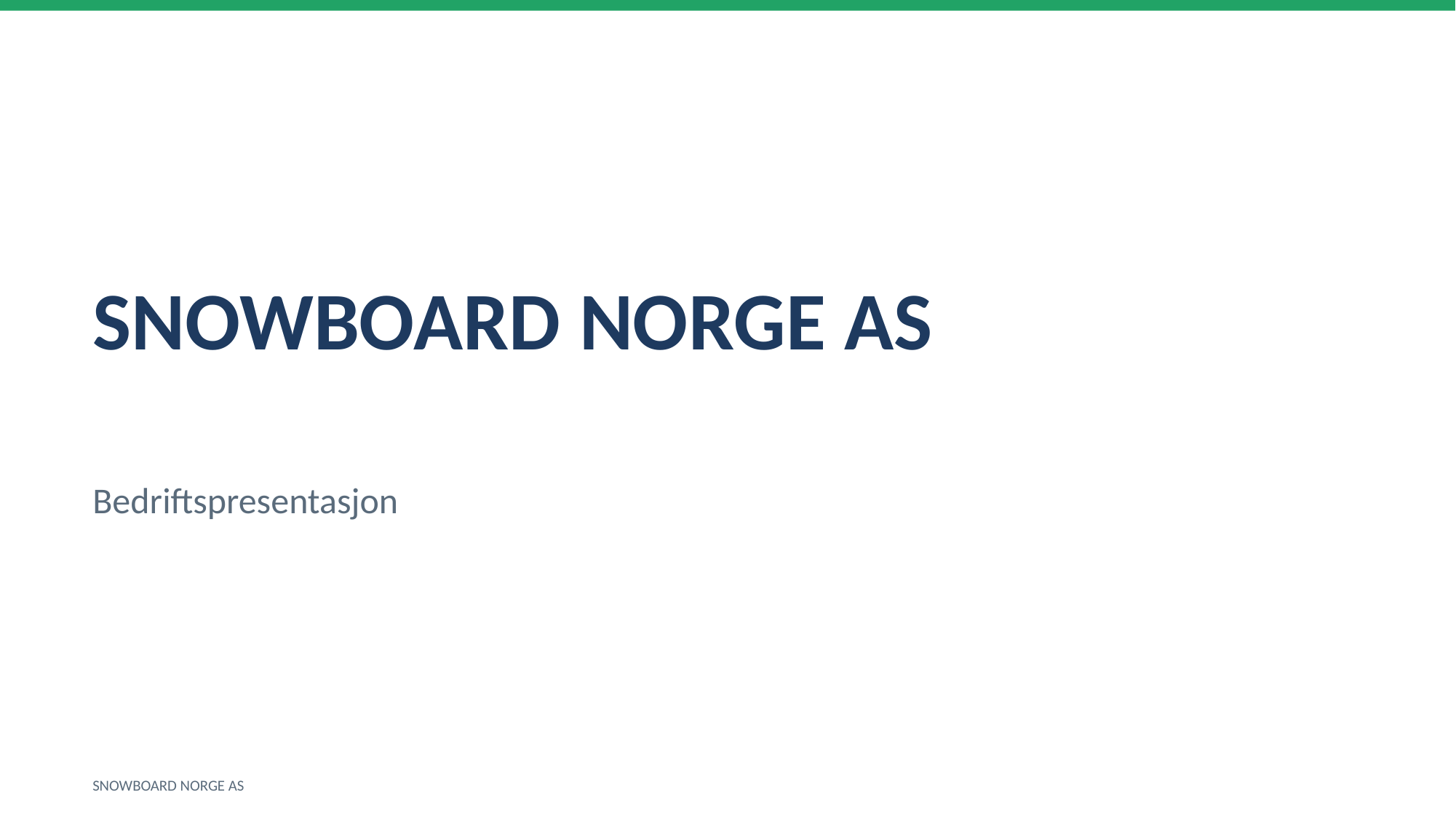

SNOWBOARD NORGE AS
Bedriftspresentasjon
SNOWBOARD NORGE AS